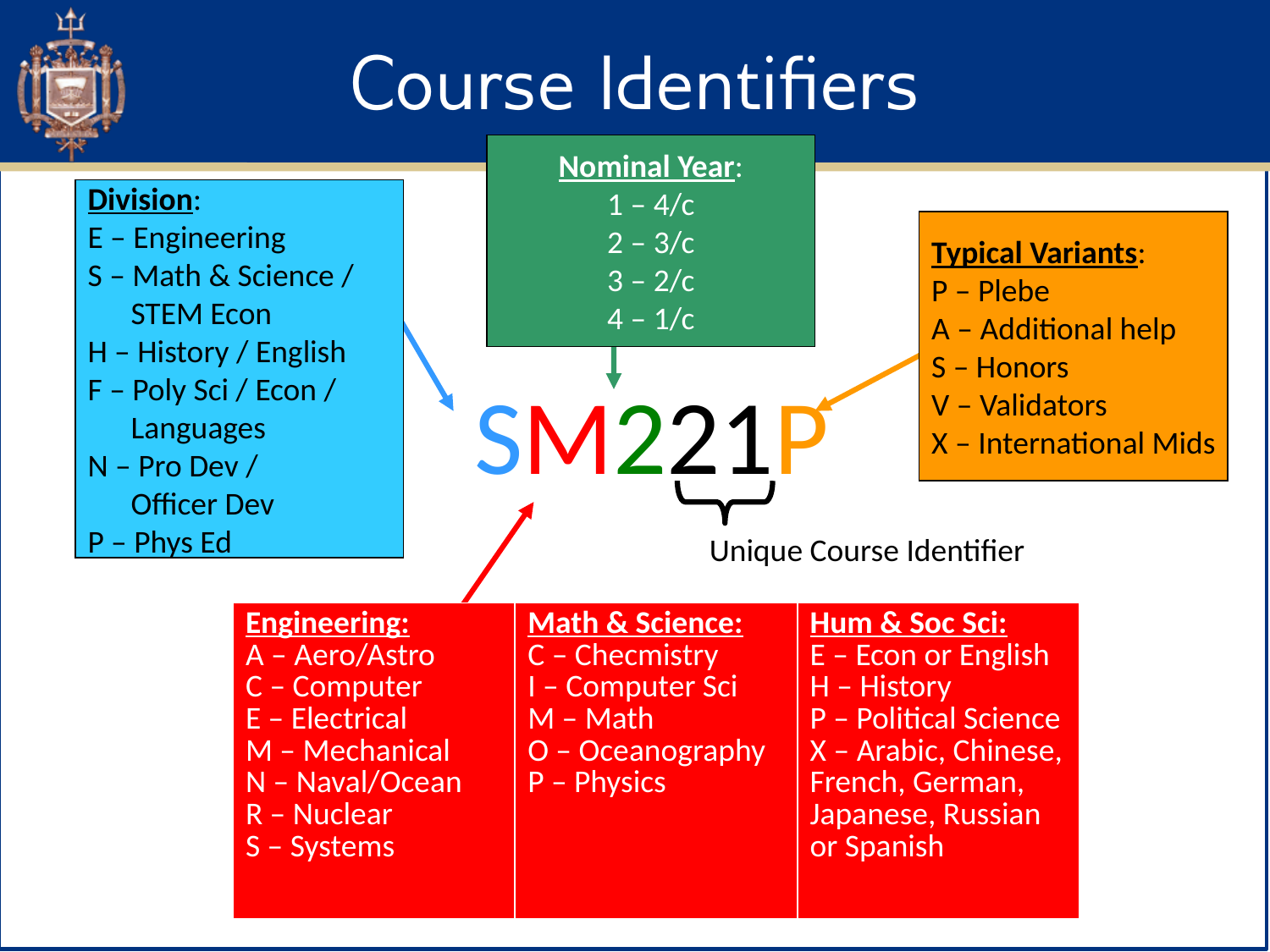

# Course Identifiers
Nominal Year:
1 – 4/c
2 – 3/c
3 – 2/c
4 – 1/c
Division:
E – Engineering
S – Math & Science /
      STEM Econ
H – History / English
F – Poly Sci / Econ /
      Languages
N – Pro Dev /
      Officer Dev
P – Phys Ed
Typical Variants:
P – Plebe
A – Additional help
S – Honors
V – Validators
X – International Mids

SM221P

Unique Course Identifier
| Engineering: A – Aero/Astro C – Computer E – Electrical M – Mechanical N – Naval/Ocean R – Nuclear S – Systems | Math & Science: C – Checmistry I – Computer Sci M – Math O – Oceanography P – Physics | Hum & Soc Sci: E – Econ or English H – History P – Political Science X – Arabic, Chinese, French, German, Japanese, Russian or Spanish |
| --- | --- | --- |